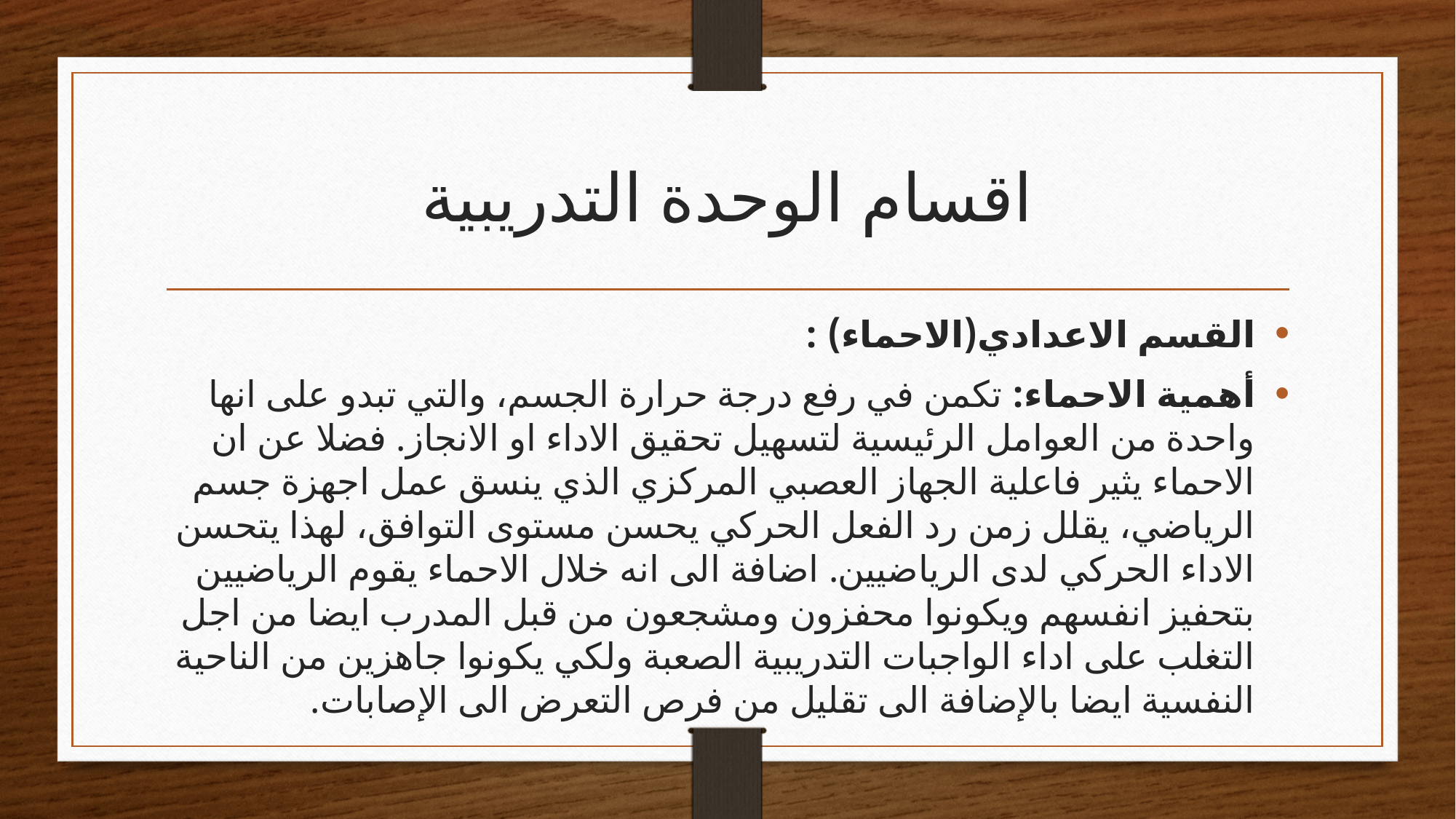

# اقسام الوحدة التدريبية
القسم الاعدادي(الاحماء) :
أهمية الاحماء: تكمن في رفع درجة حرارة الجسم، والتي تبدو على انها واحدة من العوامل الرئيسية لتسهيل تحقيق الاداء او الانجاز. فضلا عن ان الاحماء يثير فاعلية الجهاز العصبي المركزي الذي ينسق عمل اجهزة جسم الرياضي، يقلل زمن رد الفعل الحركي يحسن مستوى التوافق، لهذا يتحسن الاداء الحركي لدى الرياضيين. اضافة الى انه خلال الاحماء يقوم الرياضيين بتحفيز انفسهم ويكونوا محفزون ومشجعون من قبل المدرب ايضا من اجل التغلب على اداء الواجبات التدريبية الصعبة ولكي يكونوا جاهزين من الناحية النفسية ايضا بالإضافة الى تقليل من فرص التعرض الى الإصابات.